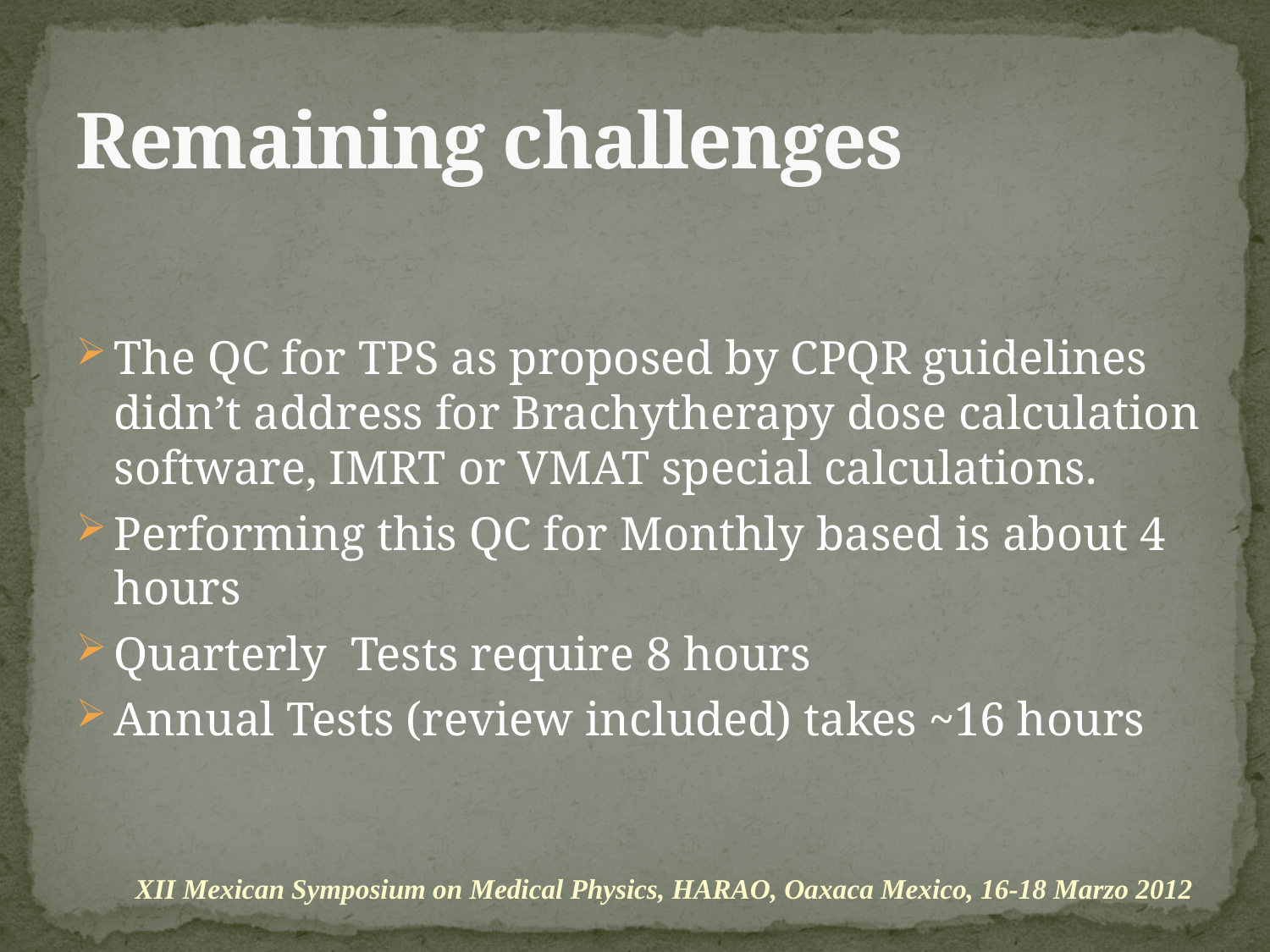

# Remaining challenges
The QC for TPS as proposed by CPQR guidelines didn’t address for Brachytherapy dose calculation software, IMRT or VMAT special calculations.
Performing this QC for Monthly based is about 4 hours
Quarterly  Tests require 8 hours
Annual Tests (review included) takes ~16 hours

XII Mexican Symposium on Medical Physics, HARAO, Oaxaca Mexico, 16-18 Marzo 2012